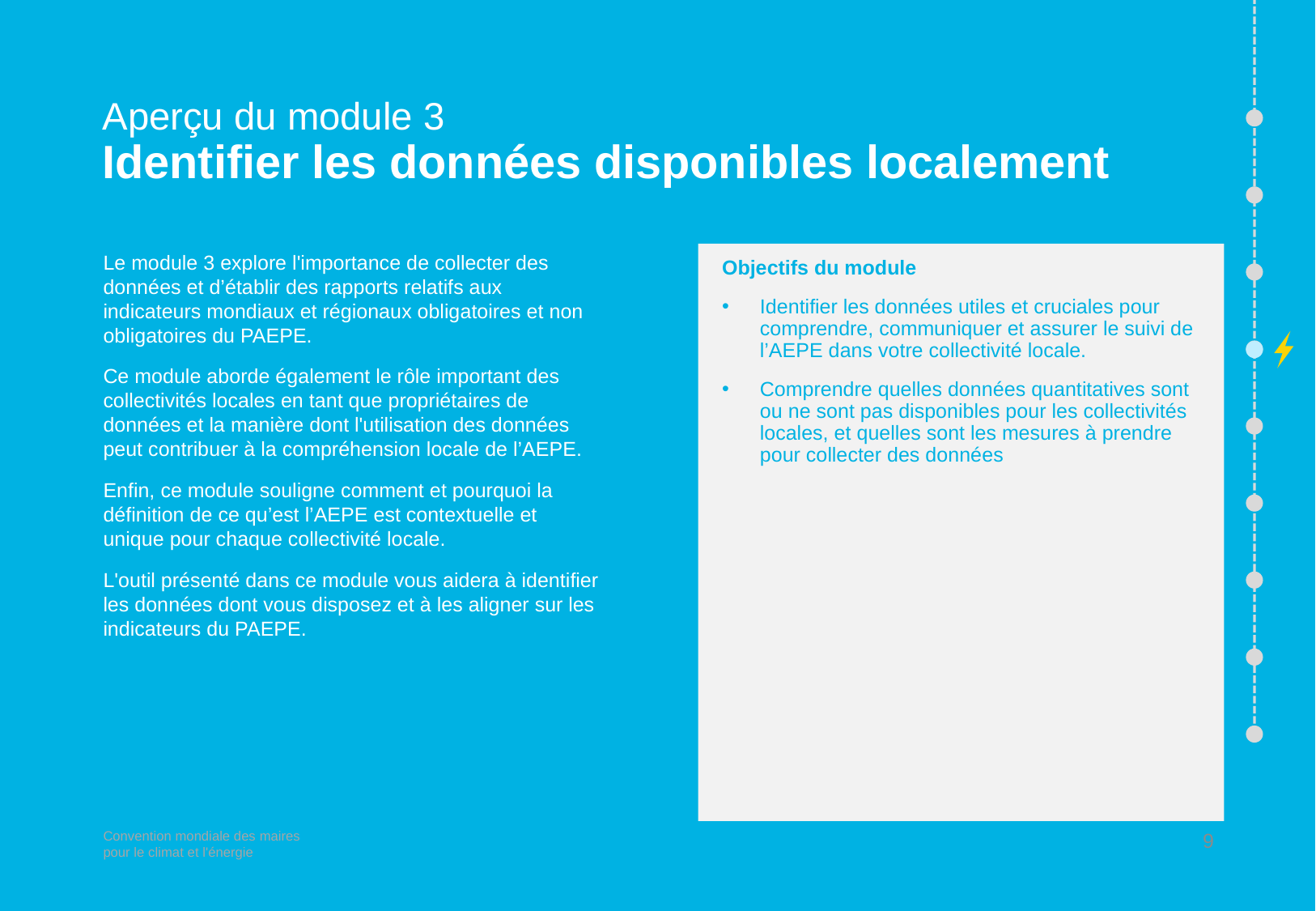

# Aperçu du module 3 Identifier les données disponibles localement
Le module 3 explore l'importance de collecter des données et d’établir des rapports relatifs aux indicateurs mondiaux et régionaux obligatoires et non obligatoires du PAEPE.
Ce module aborde également le rôle important des collectivités locales en tant que propriétaires de données et la manière dont l'utilisation des données peut contribuer à la compréhension locale de l’AEPE.
Enfin, ce module souligne comment et pourquoi la définition de ce qu’est l’AEPE est contextuelle et unique pour chaque collectivité locale.
L'outil présenté dans ce module vous aidera à identifier les données dont vous disposez et à les aligner sur les indicateurs du PAEPE.
Objectifs du module
Identifier les données utiles et cruciales pour comprendre, communiquer et assurer le suivi de l’AEPE dans votre collectivité locale.
Comprendre quelles données quantitatives sont ou ne sont pas disponibles pour les collectivités locales, et quelles sont les mesures à prendre pour collecter des données

9